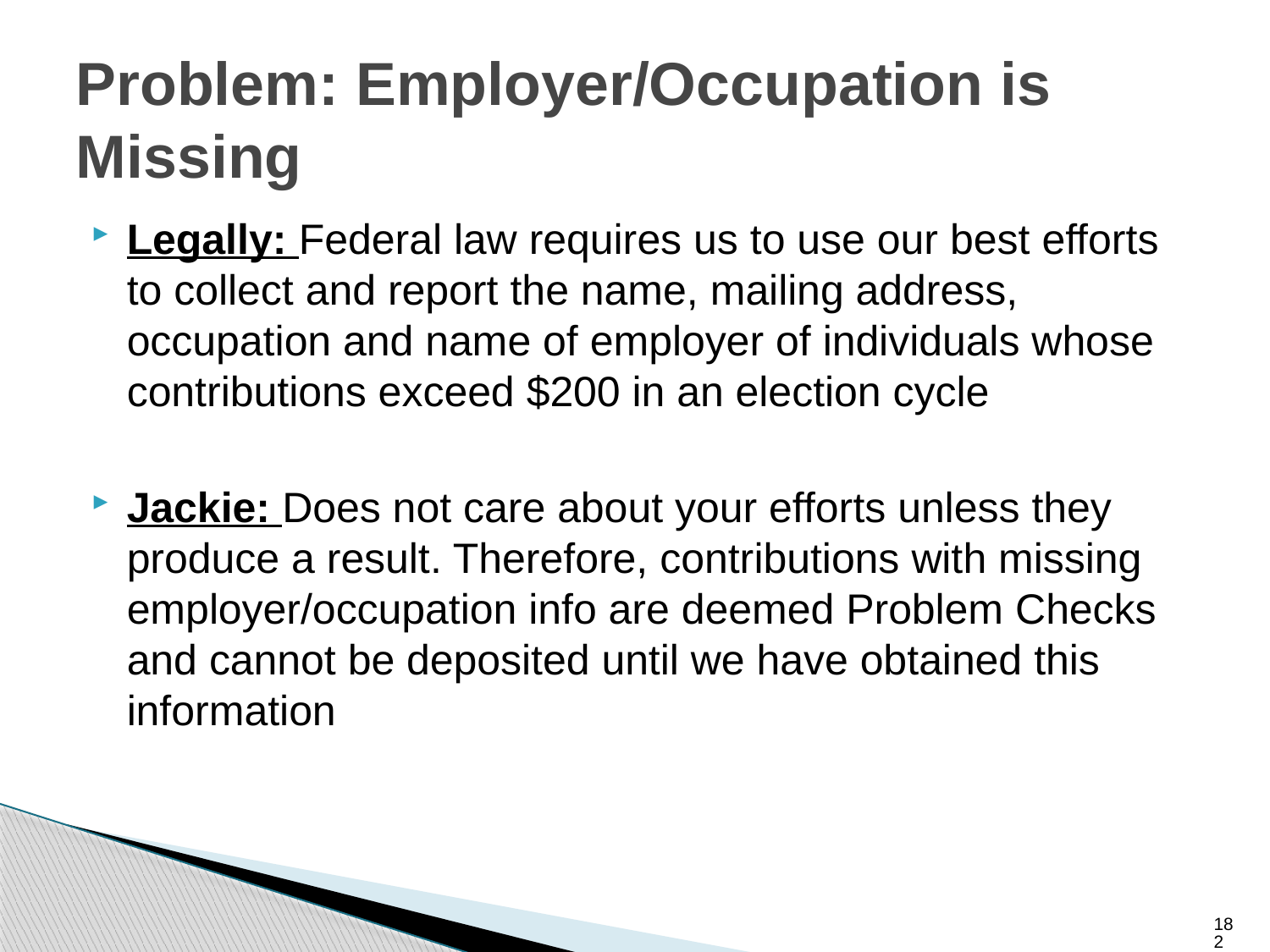

# Problem: Employer/Occupation is Missing
Legally: Federal law requires us to use our best efforts to collect and report the name, mailing address, occupation and name of employer of individuals whose contributions exceed $200 in an election cycle

Jackie: Does not care about your efforts unless they produce a result. Therefore, contributions with missing employer/occupation info are deemed Problem Checks and cannot be deposited until we have obtained this information
182